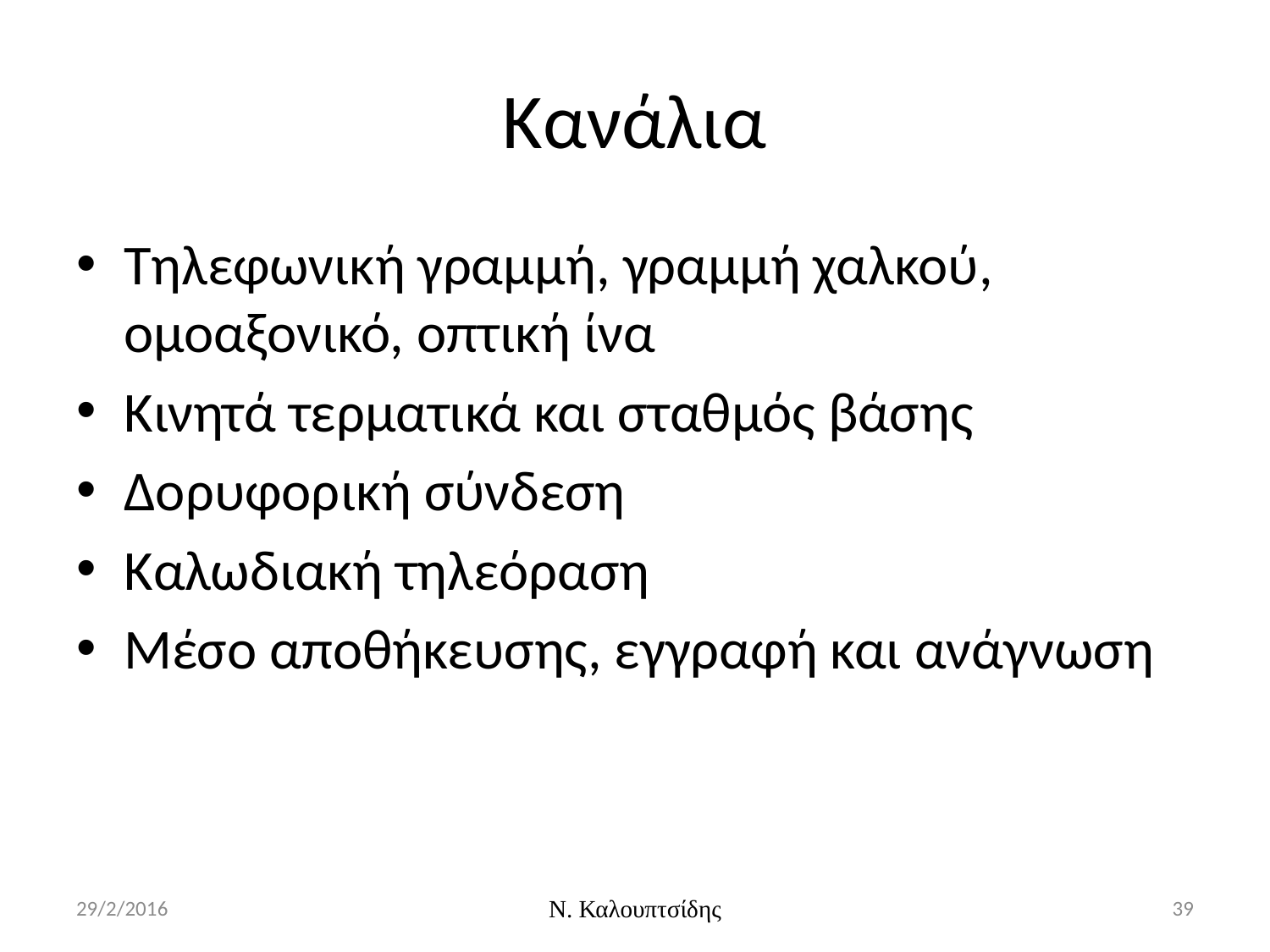

# Κανάλια
Τηλεφωνική γραμμή, γραμμή χαλκού, ομοαξονικό, οπτική ίνα
Κινητά τερματικά και σταθμός βάσης
Δορυφορική σύνδεση
Καλωδιακή τηλεόραση
Μέσο αποθήκευσης, εγγραφή και ανάγνωση
29/2/2016
Ν. Καλουπτσίδης
39